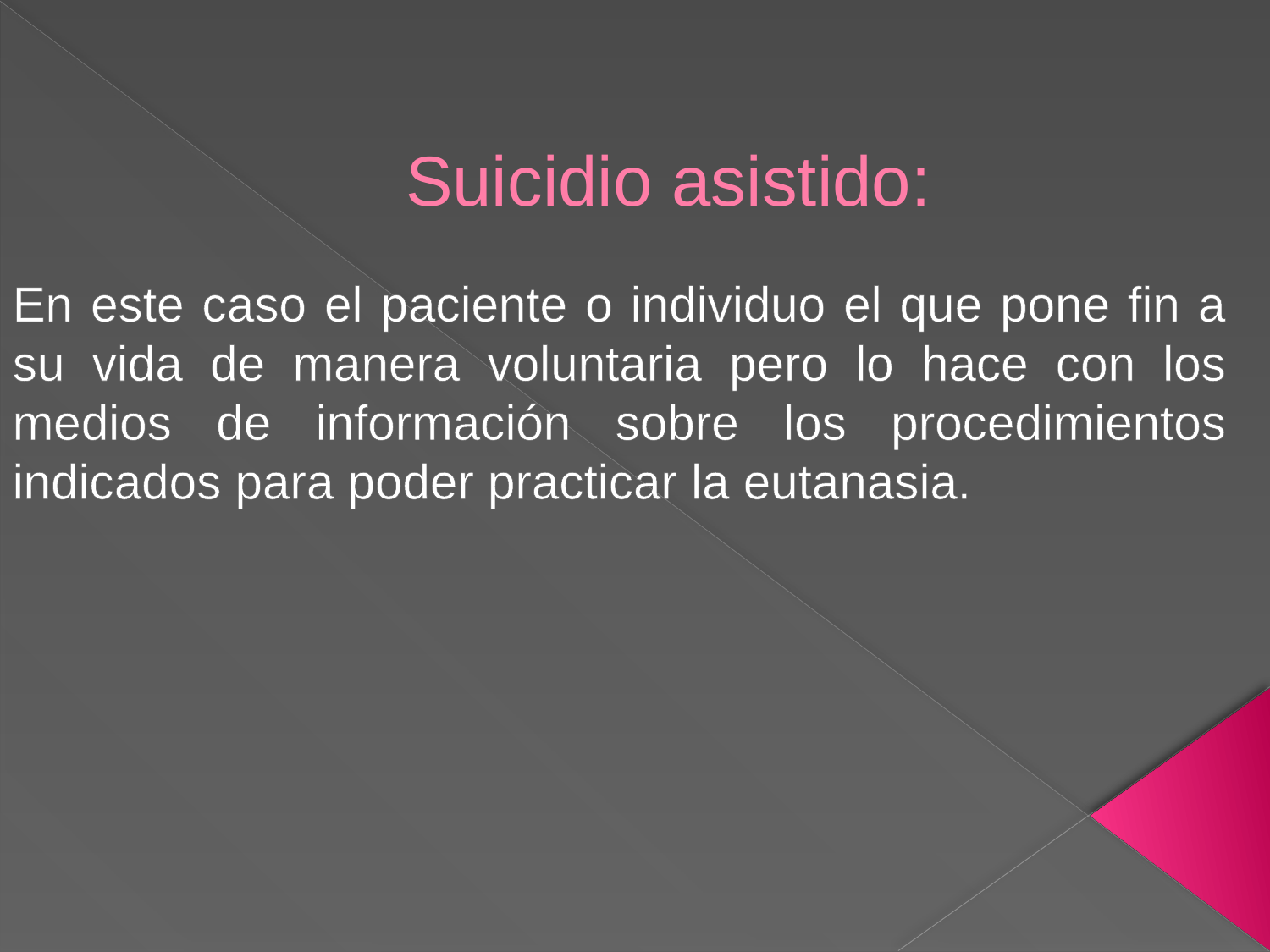

# Suicidio asistido:
En este caso el paciente o individuo el que pone fin a su vida de manera voluntaria pero lo hace con los medios de información sobre los procedimientos indicados para poder practicar la eutanasia.